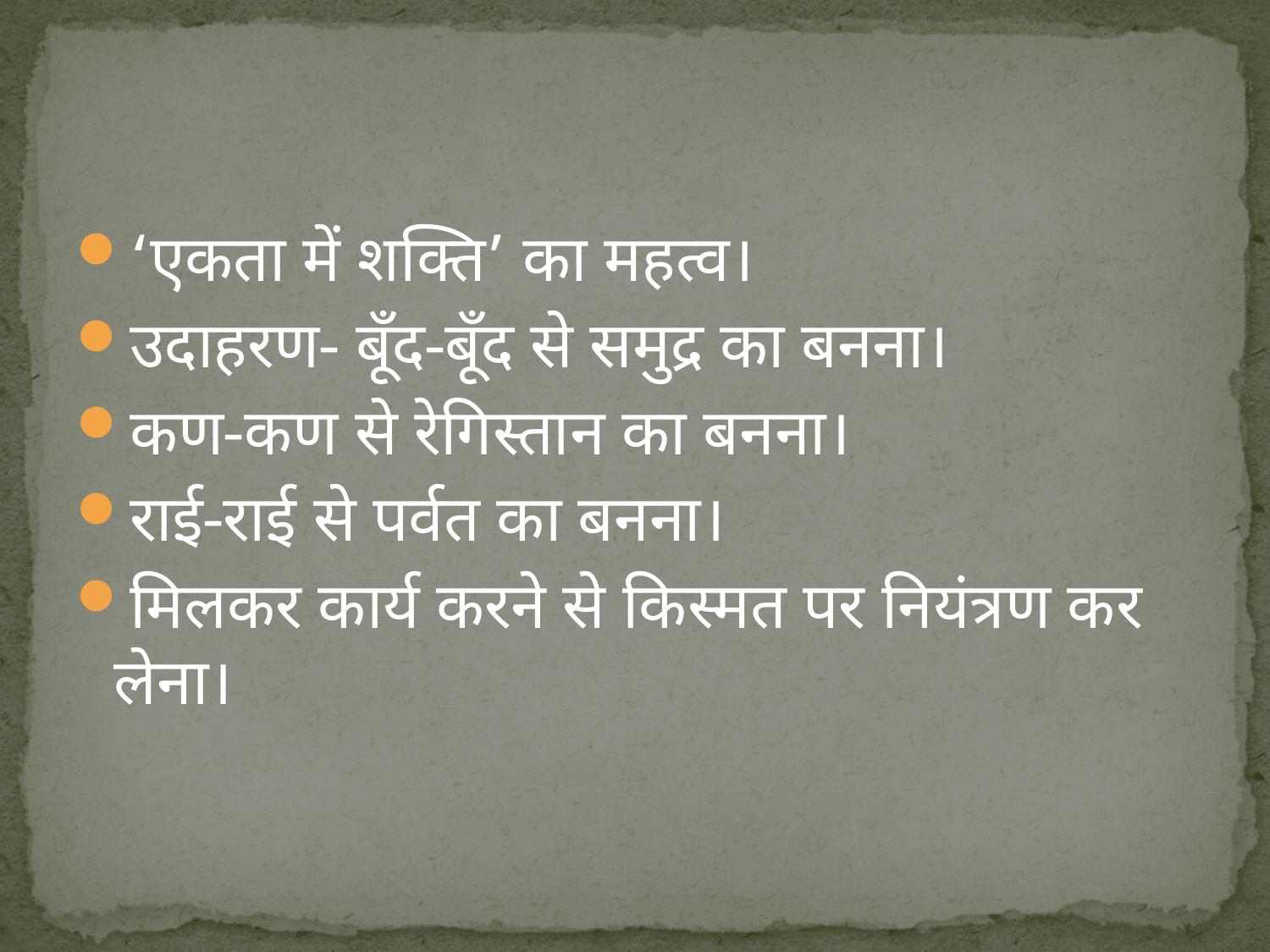

‘एकता में शक्ति’ का महत्व।
उदाहरण- बूँद-बूँद से समुद्र का बनना।
कण-कण से रेगिस्तान का बनना।
राई-राई से पर्वत का बनना।
मिलकर कार्य करने से किस्मत पर नियंत्रण कर लेना।